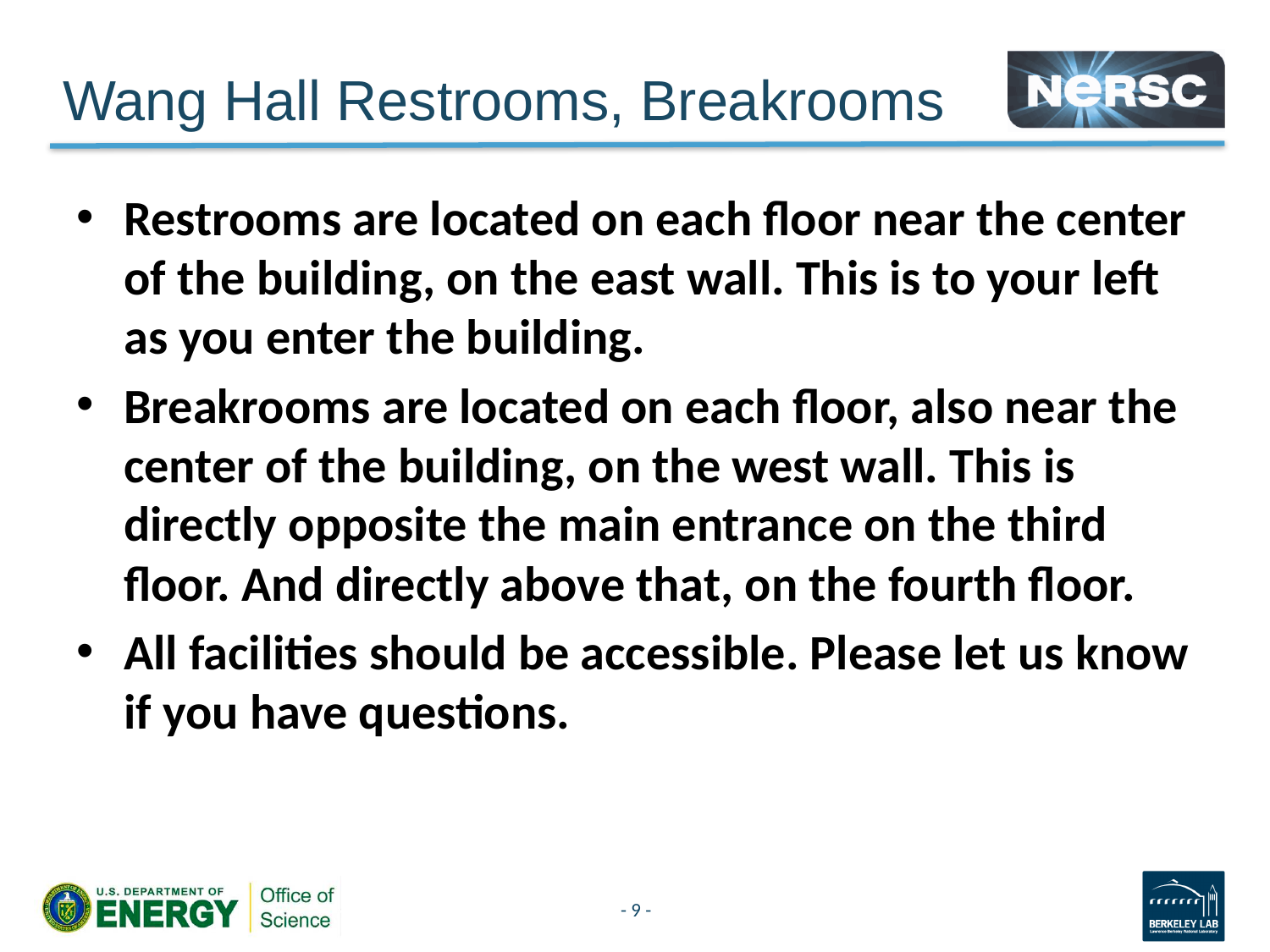

# Wang Hall Restrooms, Breakrooms
Restrooms are located on each floor near the center of the building, on the east wall. This is to your left as you enter the building.
Breakrooms are located on each floor, also near the center of the building, on the west wall. This is directly opposite the main entrance on the third floor. And directly above that, on the fourth floor.
All facilities should be accessible. Please let us know if you have questions.
- 9 -